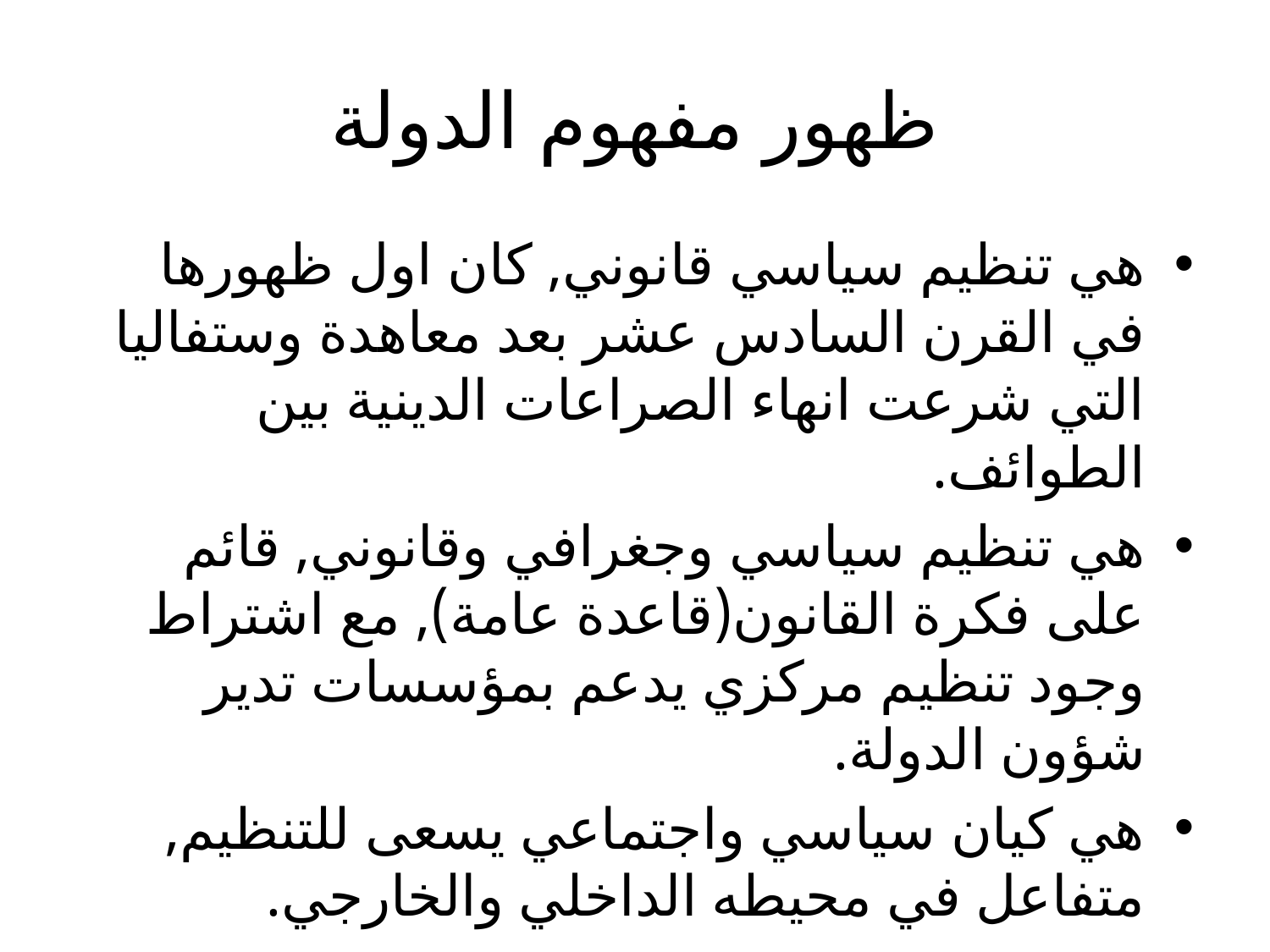

# ظهور مفهوم الدولة
هي تنظيم سياسي قانوني, كان اول ظهورها في القرن السادس عشر بعد معاهدة وستفاليا التي شرعت انهاء الصراعات الدينية بين الطوائف.
هي تنظيم سياسي وجغرافي وقانوني, قائم على فكرة القانون(قاعدة عامة), مع اشتراط وجود تنظيم مركزي يدعم بمؤسسات تدير شؤون الدولة.
هي كيان سياسي واجتماعي يسعى للتنظيم, متفاعل في محيطه الداخلي والخارجي.